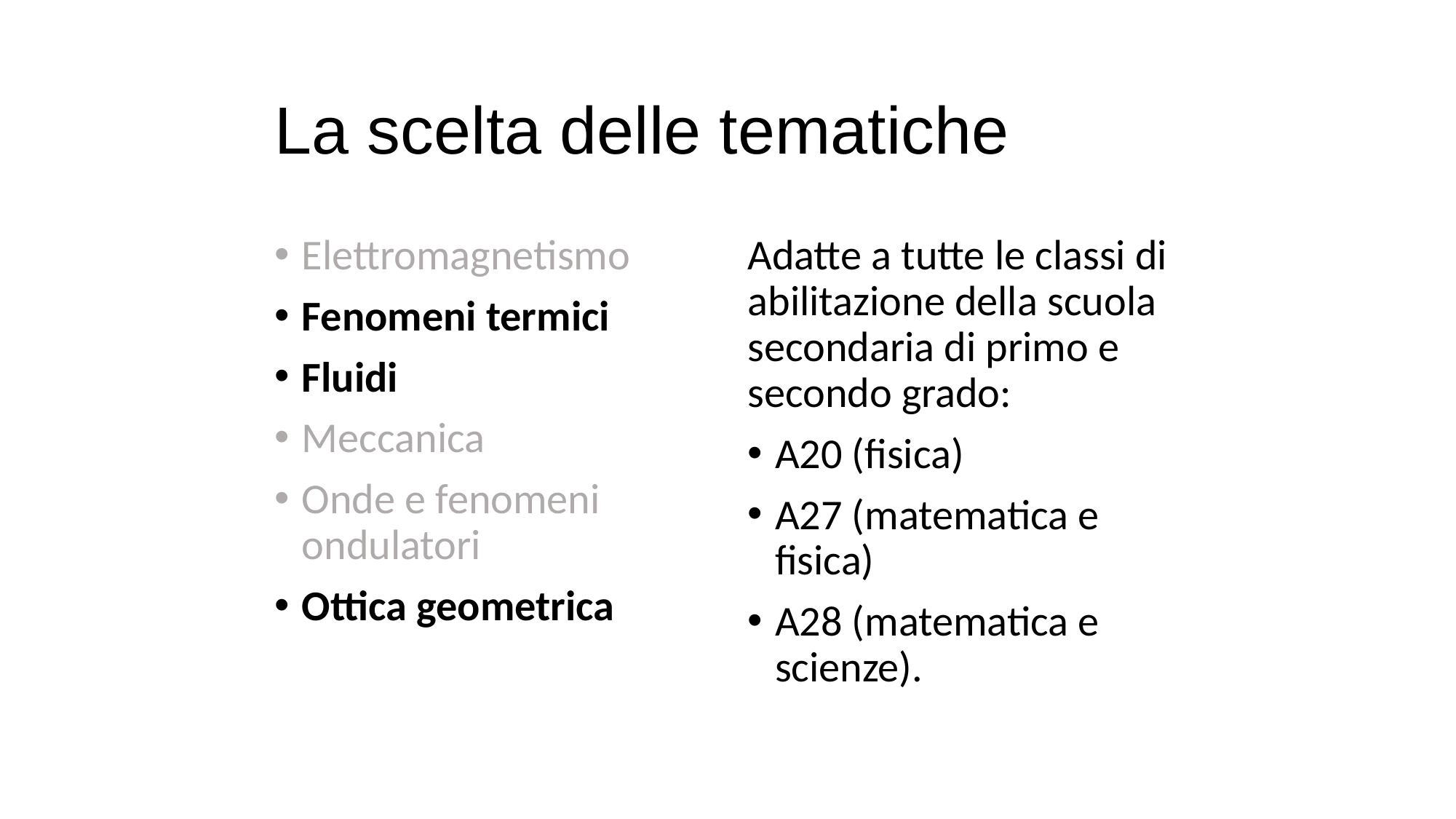

# La scelta delle tematiche
Elettromagnetismo
Fenomeni termici
Fluidi
Meccanica
Onde e fenomeni ondulatori
Ottica geometrica

Adatte a tutte le classi di abilitazione della scuola secondaria di primo e secondo grado:
A20 (fisica)
A27 (matematica e fisica)
A28 (matematica e scienze).